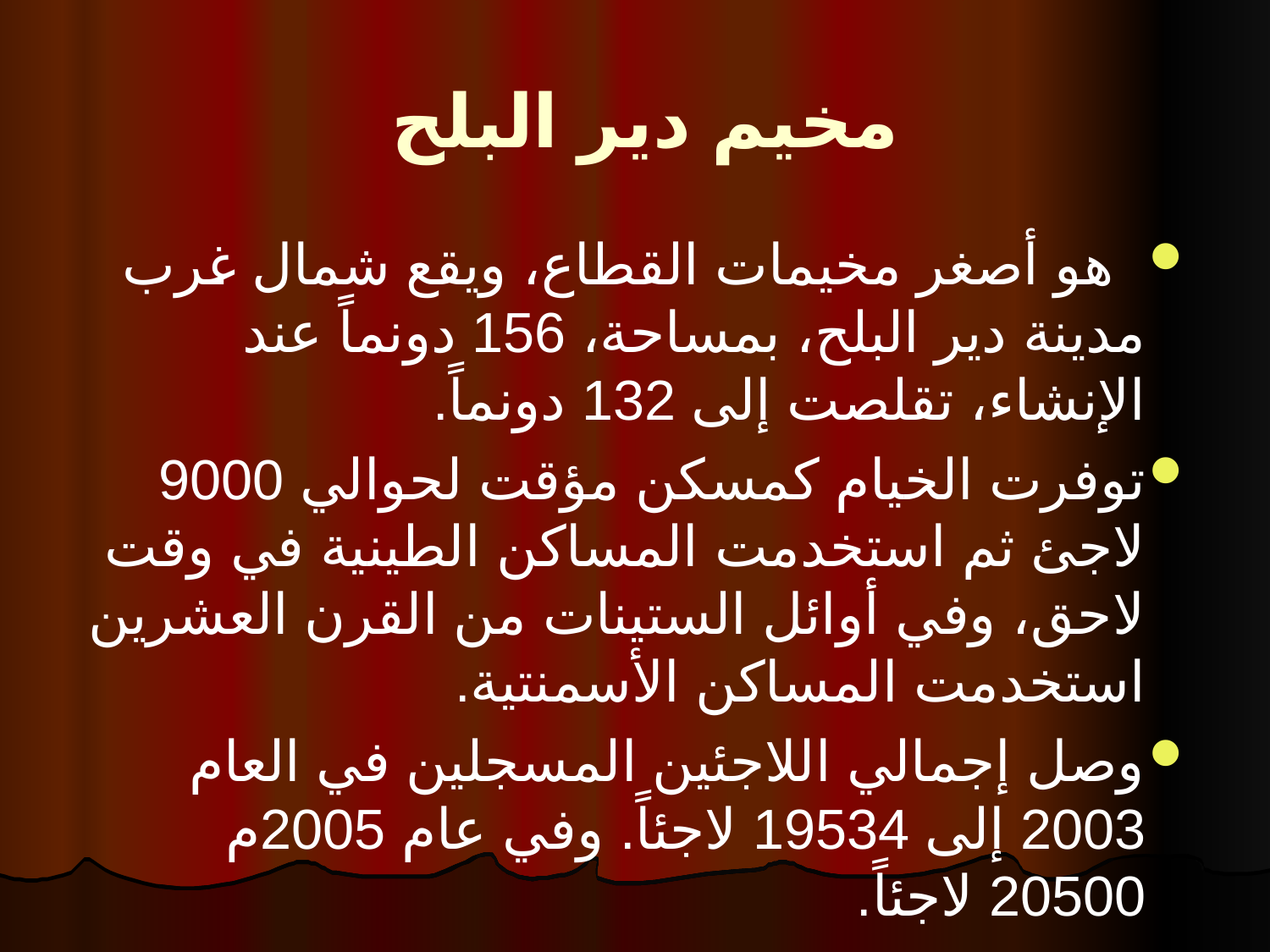

# مخيم دير البلح
  هو أصغر مخيمات القطاع، ويقع شمال غرب مدينة دير البلح، بمساحة، 156 دونماً عند الإنشاء، تقلصت إلى 132 دونماً.
توفرت الخيام كمسكن مؤقت لحوالي 9000 لاجئ ثم استخدمت المساكن الطينية في وقت لاحق، وفي أوائل الستينات من القرن العشرين استخدمت المساكن الأسمنتية.
وصل إجمالي اللاجئين المسجلين في العام 2003 إلى 19534 لاجئاً. وفي عام 2005م 20500 لاجئاً.